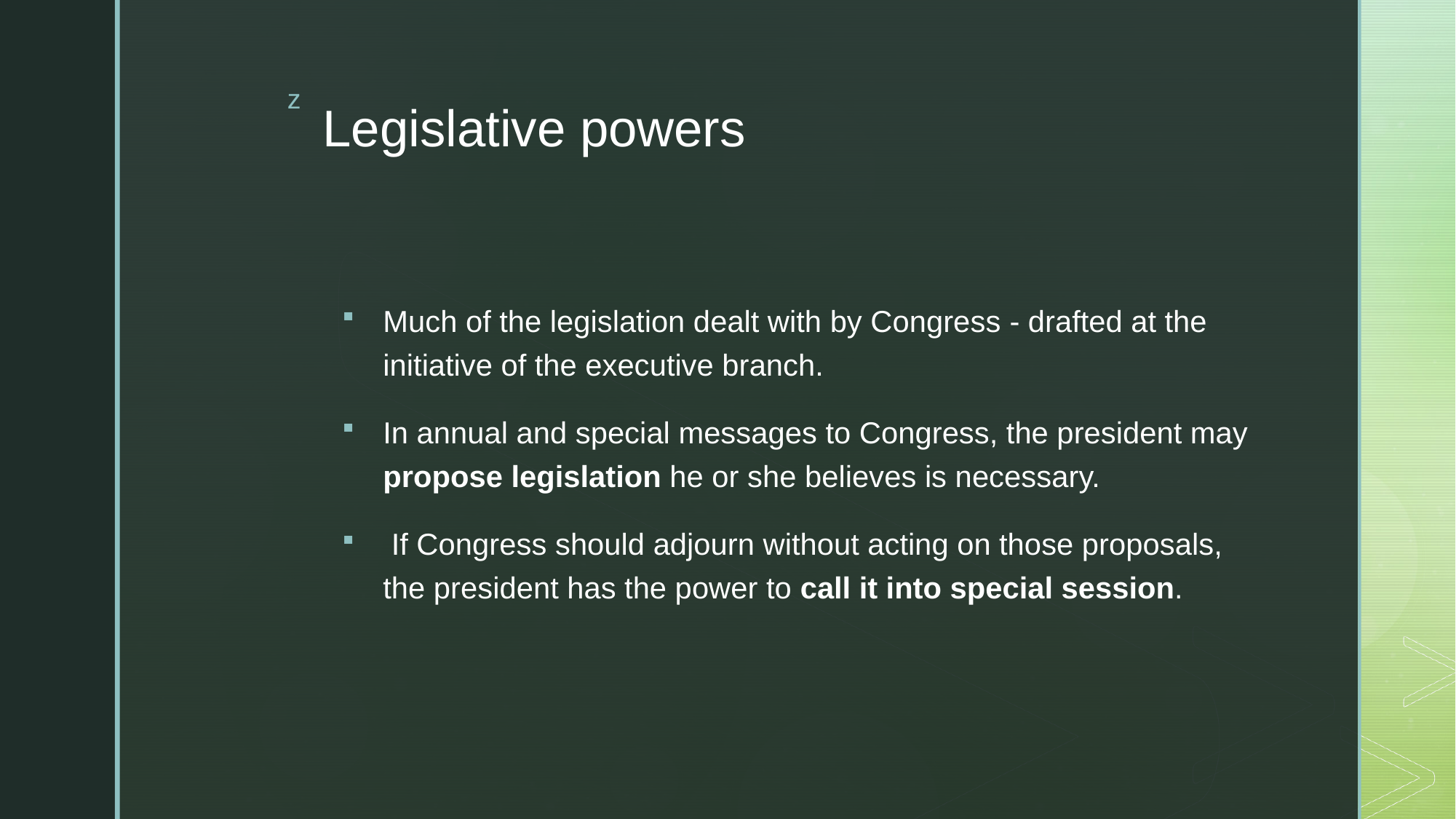

# Legislative powers
Much of the legislation dealt with by Congress - drafted at the initiative of the executive branch.
In annual and special messages to Congress, the president may propose legislation he or she believes is necessary.
 If Congress should adjourn without acting on those proposals, the president has the power to call it into special session.